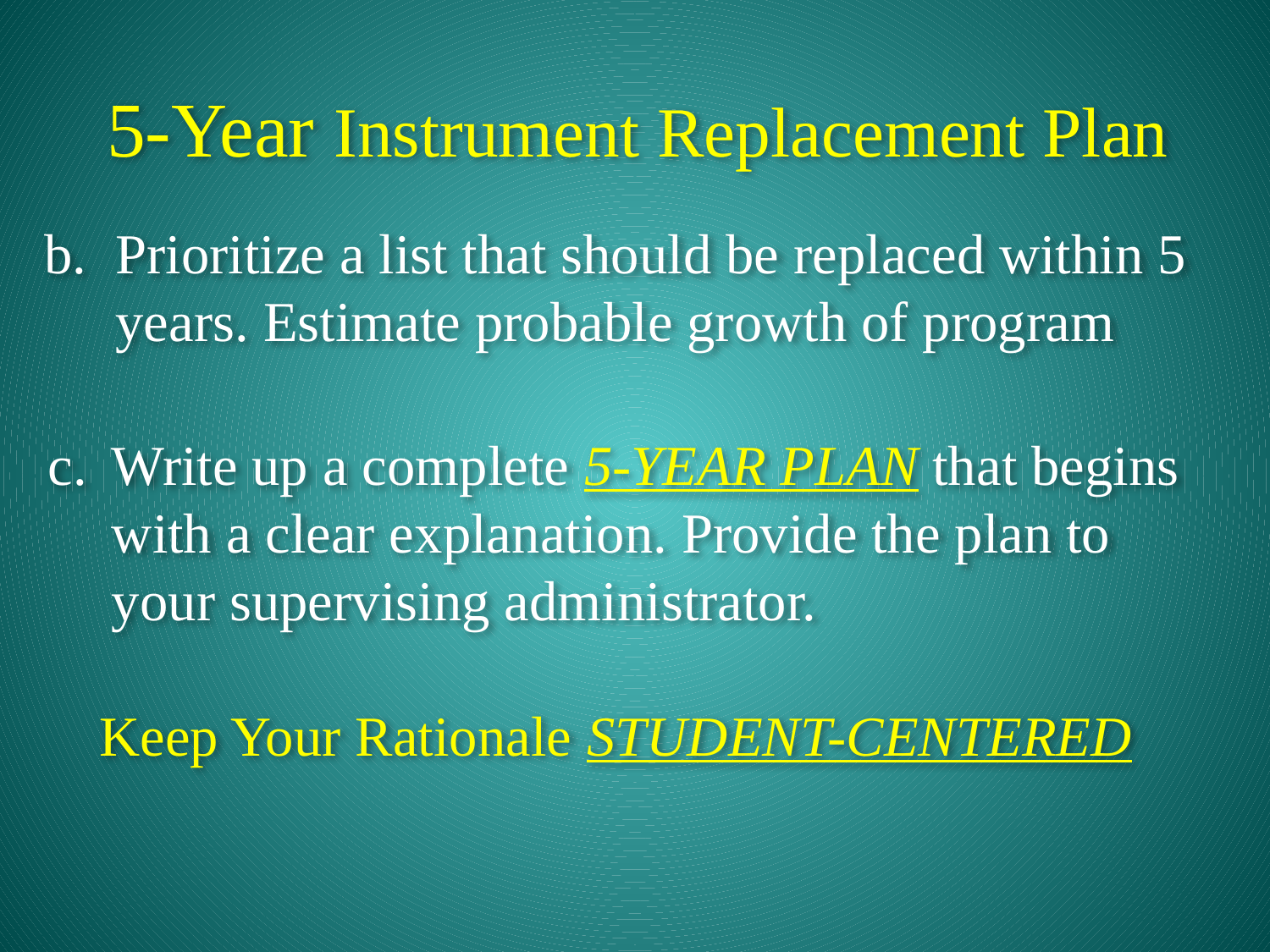

5-Year Instrument Replacement Plan
b.	Prioritize a list that should be replaced within 5 years. Estimate probable growth of program

c.	Write up a complete 5-YEAR PLAN that begins
	with a clear explanation. Provide the plan to
	your supervising administrator.

Keep Your Rationale STUDENT-CENTERED